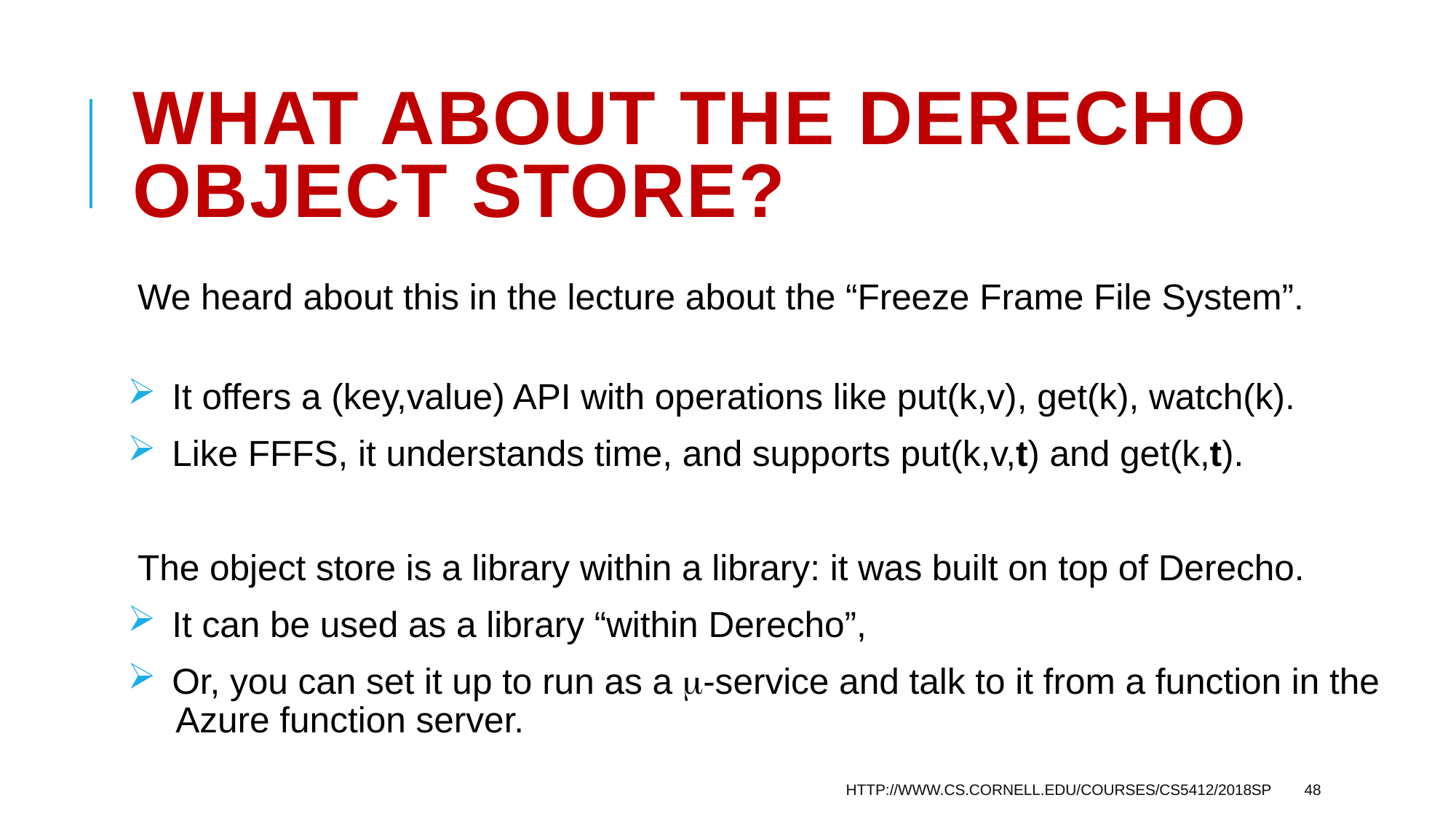

# What about the Derecho Object Store?
We heard about this in the lecture about the “Freeze Frame File System”.
  It offers a (key,value) API with operations like put(k,v), get(k), watch(k).
  Like FFFS, it understands time, and supports put(k,v,t) and get(k,t).

The object store is a library within a library: it was built on top of Derecho.
  It can be used as a library “within Derecho”,
  Or, you can set it up to run as a μ-service and talk to it from a function in the
    Azure function server.
http://www.cs.cornell.edu/courses/cs5412/2018sp
48